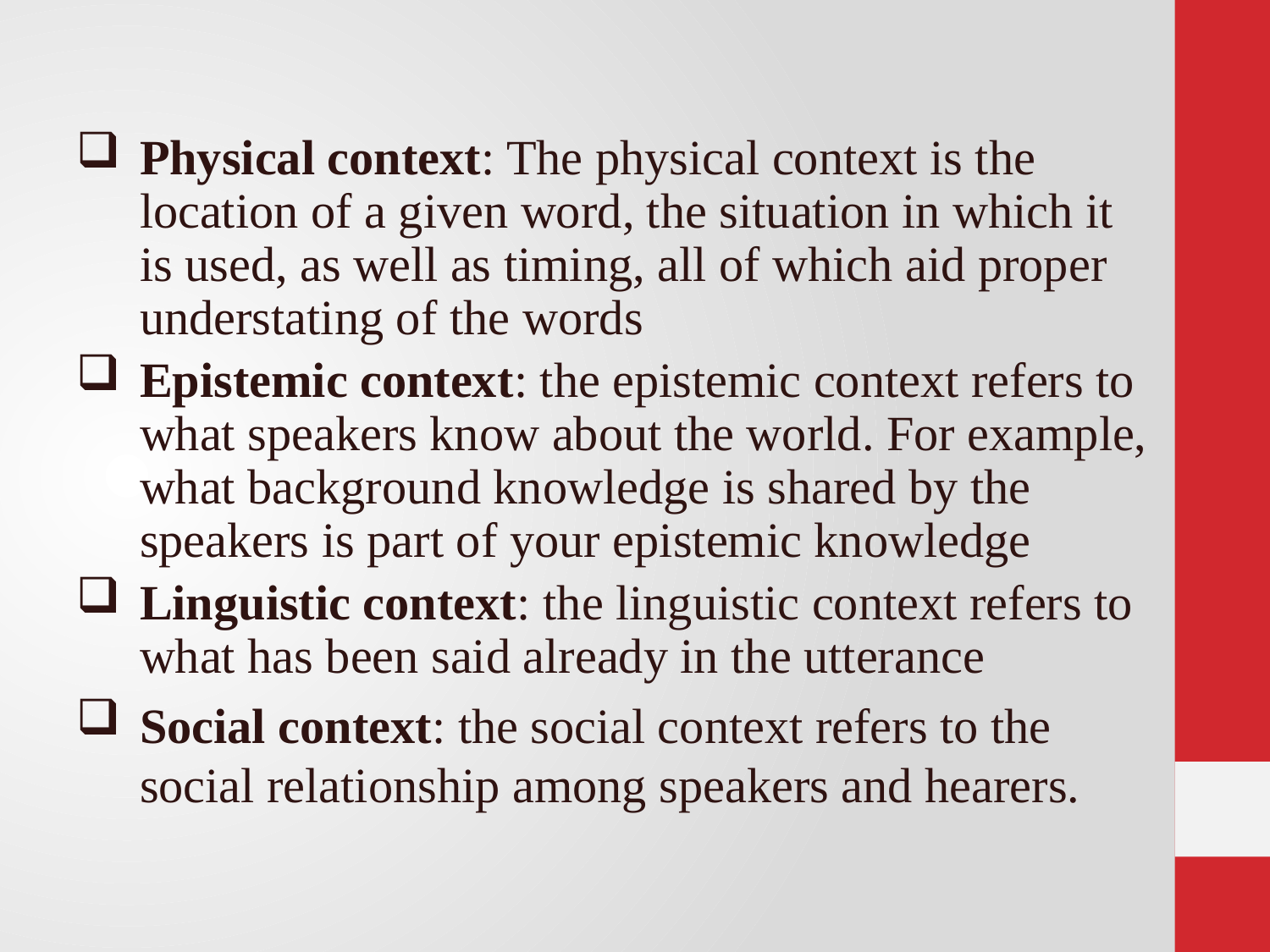

Physical context: The physical context is the location of a given word, the situation in which it is used, as well as timing, all of which aid proper understating of the words
Epistemic context: the epistemic context refers to what speakers know about the world. For example, what background knowledge is shared by the speakers is part of your epistemic knowledge
Linguistic context: the linguistic context refers to what has been said already in the utterance
Social context: the social context refers to the social relationship among speakers and hearers.